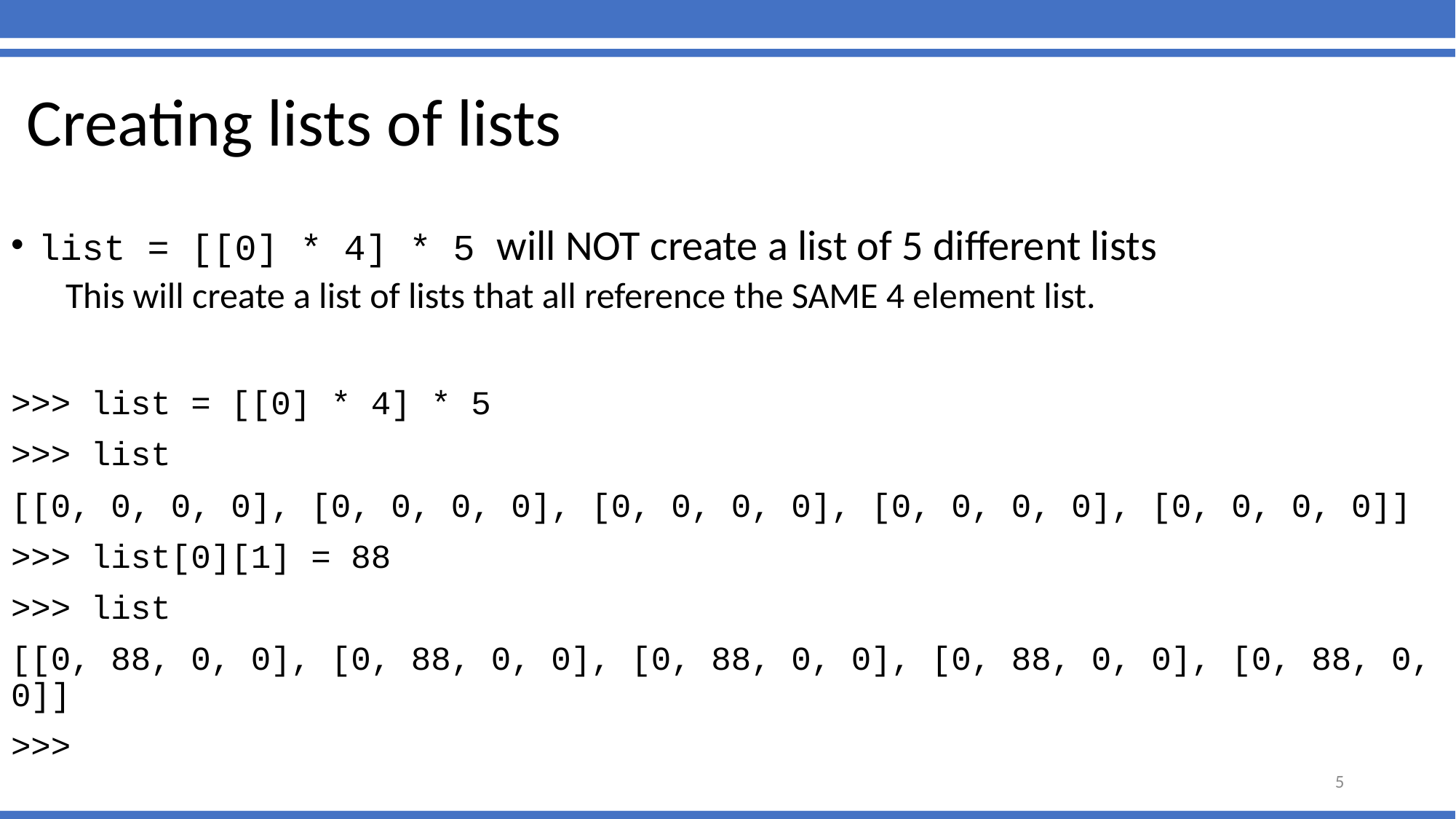

# Creating lists of lists
list = [[0] * 4] * 5 will NOT create a list of 5 different lists
This will create a list of lists that all reference the SAME 4 element list.

>>> list = [[0] * 4] * 5
>>> list
[[0, 0, 0, 0], [0, 0, 0, 0], [0, 0, 0, 0], [0, 0, 0, 0], [0, 0, 0, 0]]
>>> list[0][1] = 88
>>> list
[[0, 88, 0, 0], [0, 88, 0, 0], [0, 88, 0, 0], [0, 88, 0, 0], [0, 88, 0, 0]]
>>>

5